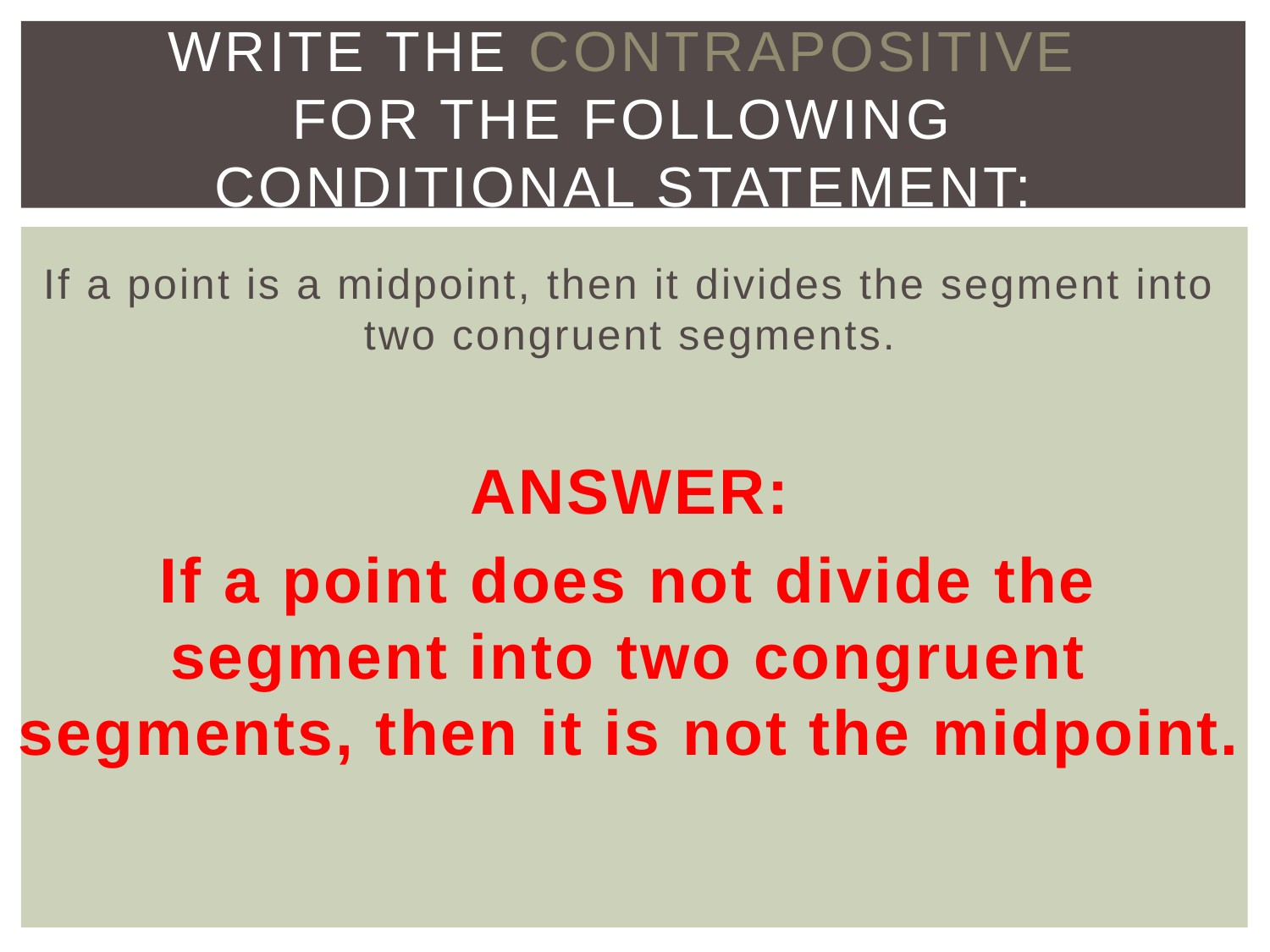

# Write the CONTRAPOSITIVE for the following conditional statement:
If a point is a midpoint, then it divides the segment into two congruent segments.

ANSWER:
If a point does not divide the segment into two congruent segments, then it is not the midpoint.